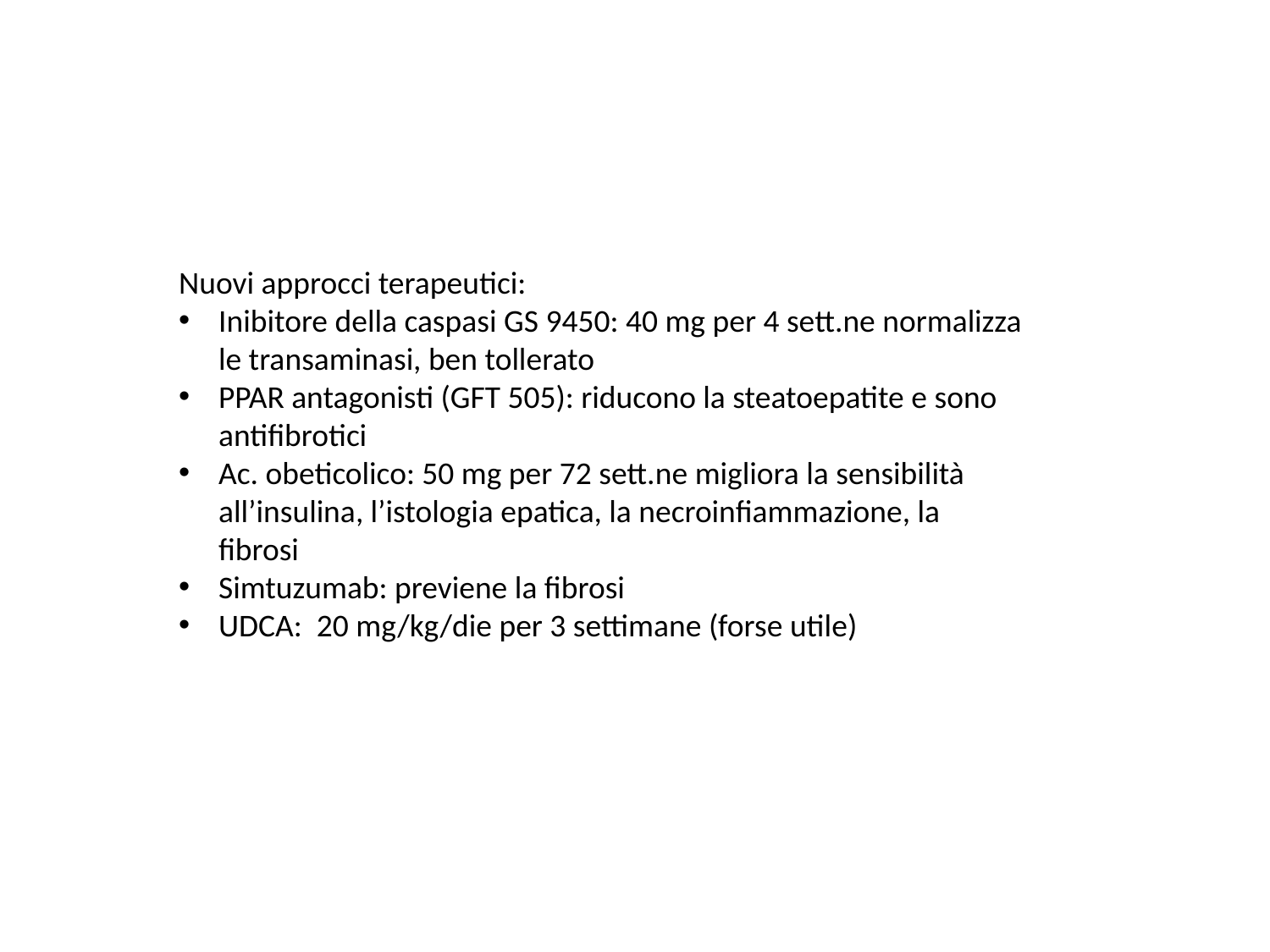

Nuovi approcci terapeutici:
Inibitore della caspasi GS 9450: 40 mg per 4 sett.ne normalizza le transaminasi, ben tollerato
PPAR antagonisti (GFT 505): riducono la steatoepatite e sono antifibrotici
Ac. obeticolico: 50 mg per 72 sett.ne migliora la sensibilità all’insulina, l’istologia epatica, la necroinfiammazione, la fibrosi
Simtuzumab: previene la fibrosi
UDCA:  20 mg/kg/die per 3 settimane (forse utile)